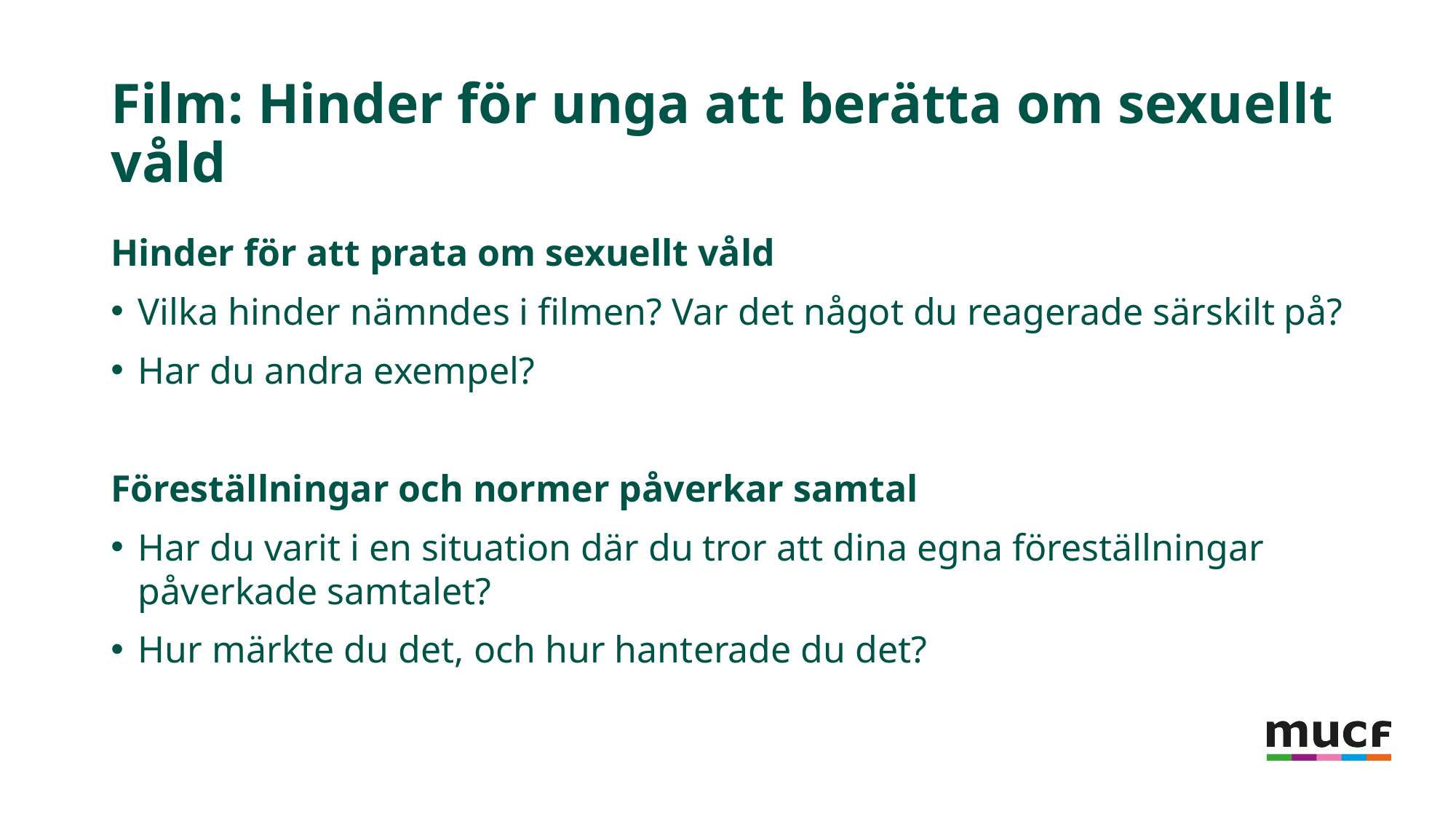

# Film: Hinder för unga att berätta om sexuellt våld
Hinder för att prata om sexuellt våld
Vilka hinder nämndes i filmen? Var det något du reagerade särskilt på?
Har du andra exempel?

Föreställningar och normer påverkar samtal
Har du varit i en situation där du tror att dina egna föreställningar påverkade samtalet?
Hur märkte du det, och hur hanterade du det?